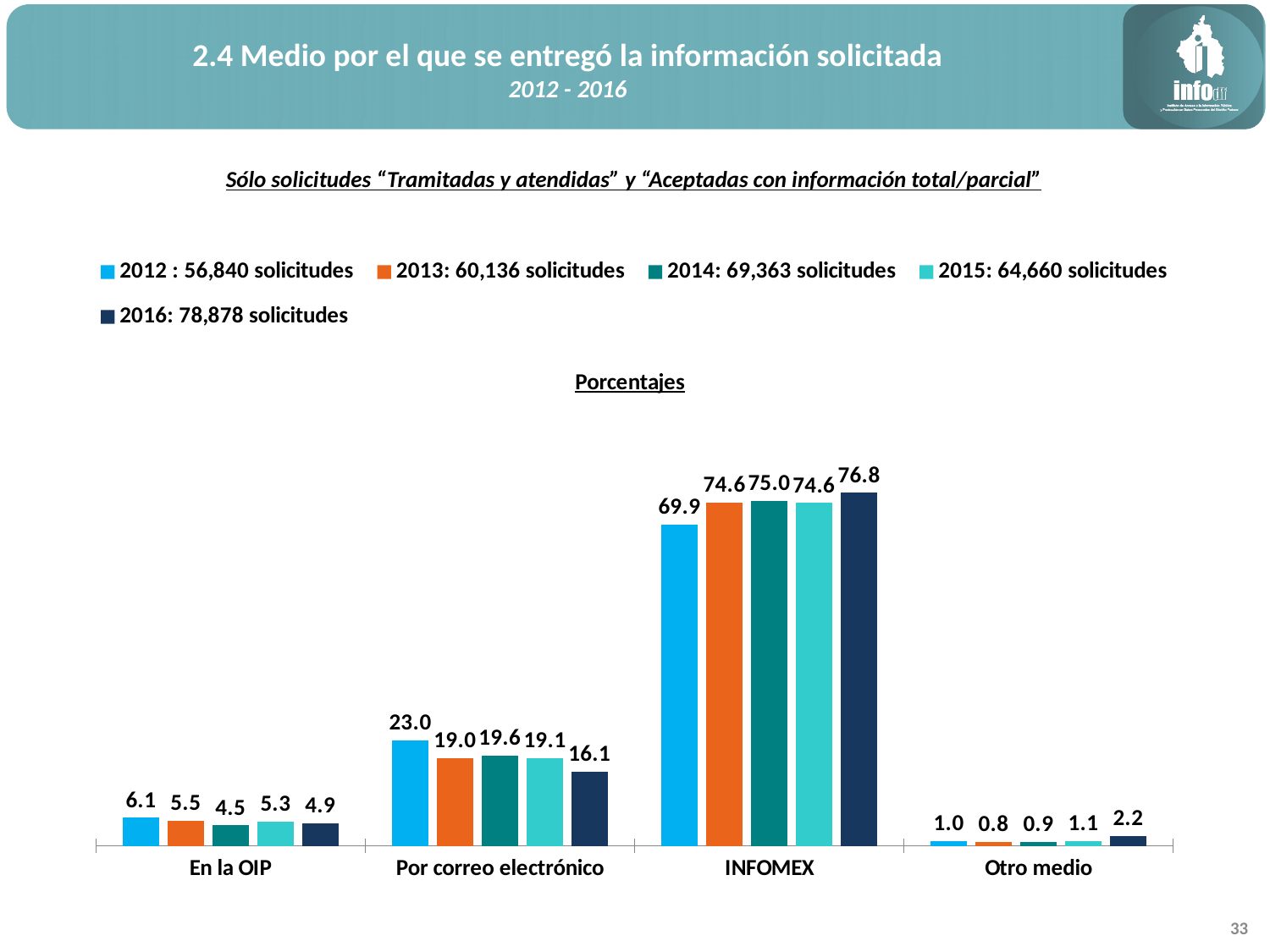

2.4 Medio por el que se entregó la información solicitada
2012 - 2016
Sólo solicitudes “Tramitadas y atendidas” y “Aceptadas con información total/parcial”

### Chart: Porcentajes

| Category | 2012 : 56,840 solicitudes | 2013: 60,136 solicitudes | 2014: 69,363 solicitudes | 2015: 64,660 solicitudes | 2016: 78,878 solicitudes |
|---|---|---|---|---|---|
| En la OIP | 6.120689655172414 | 5.49753891179992 | 4.482216743797125 | 5.275286111970306 | 4.926595501914348 |
| Por correo electrónico | 22.96094299788881 | 19.033524012238924 | 19.60843677464931 | 19.089081348592636 | 16.108420598899567 |
| INFOMEX | 69.91379310344827 | 74.634162564853 | 74.99098943240632 | 74.57005876894524 | 76.77806232409544 |
| Otro medio | 1.0045742434904996 | 0.8347745111081548 | 0.9183570491472399 | 1.0655737704918031 | 2.186921575090646 |
33